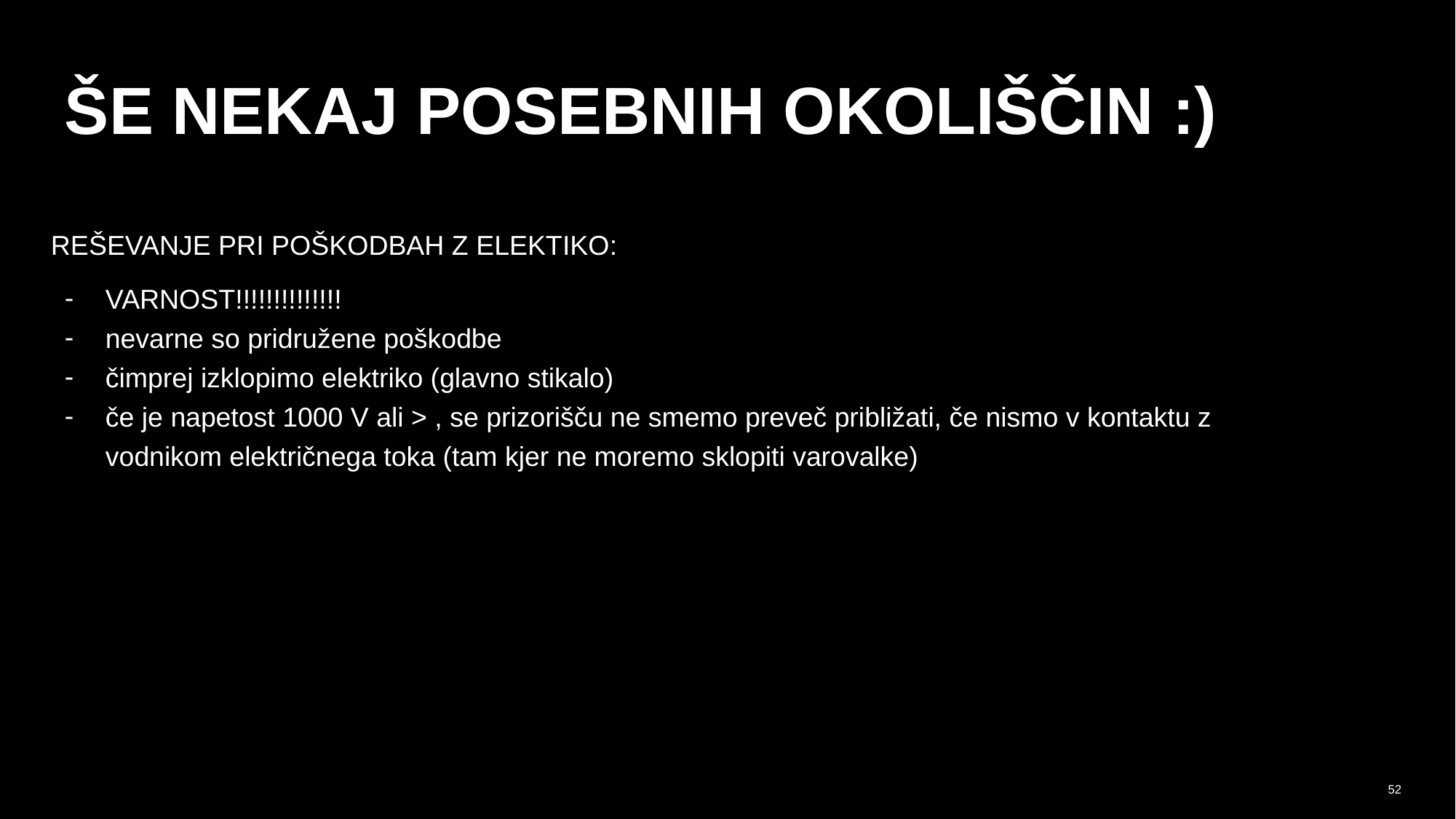

# ŠE NEKAJ POSEBNIH OKOLIŠČIN :)
REŠEVANJE PRI POŠKODBAH Z ELEKTIKO:
VARNOST!!!!!!!!!!!!!!
nevarne so pridružene poškodbe
čimprej izklopimo elektriko (glavno stikalo)
če je napetost 1000 V ali > , se prizorišču ne smemo preveč približati, če nismo v kontaktu z vodnikom električnega toka (tam kjer ne moremo sklopiti varovalke)
52